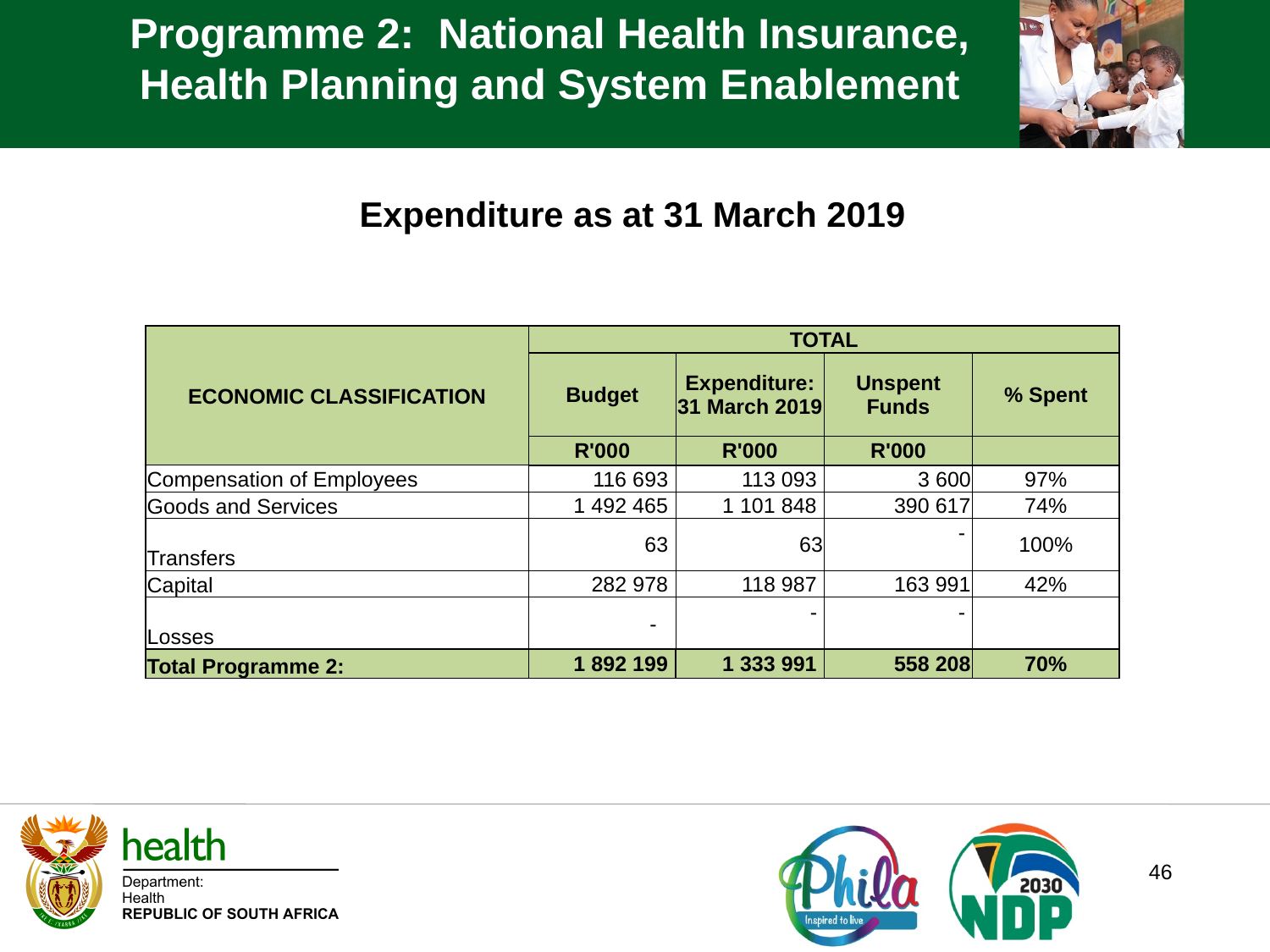

Programme 2:  National Health Insurance, Health Planning and System Enablement

Expenditure as at 31 March 2019
| ECONOMIC CLASSIFICATION | TOTAL |  |  |  |
| --- | --- | --- | --- | --- |
|  | Budget | Expenditure: 31 March 2019 | Unspent Funds | % Spent |
|  | R'000 | R'000 | R'000 |  |
| Compensation of Employees | 116 693 | 113 093 | 3 600 | 97% |
| Goods and Services | 1 492 465 | 1 101 848 | 390 617 | 74% |
| Transfers | 63 | 63 | - | 100% |
| Capital | 282 978 | 118 987 | 163 991 | 42% |
| Losses | - | - | - |  |
| Total Programme 2: | 1 892 199 | 1 333 991 | 558 208 | 70% |
46